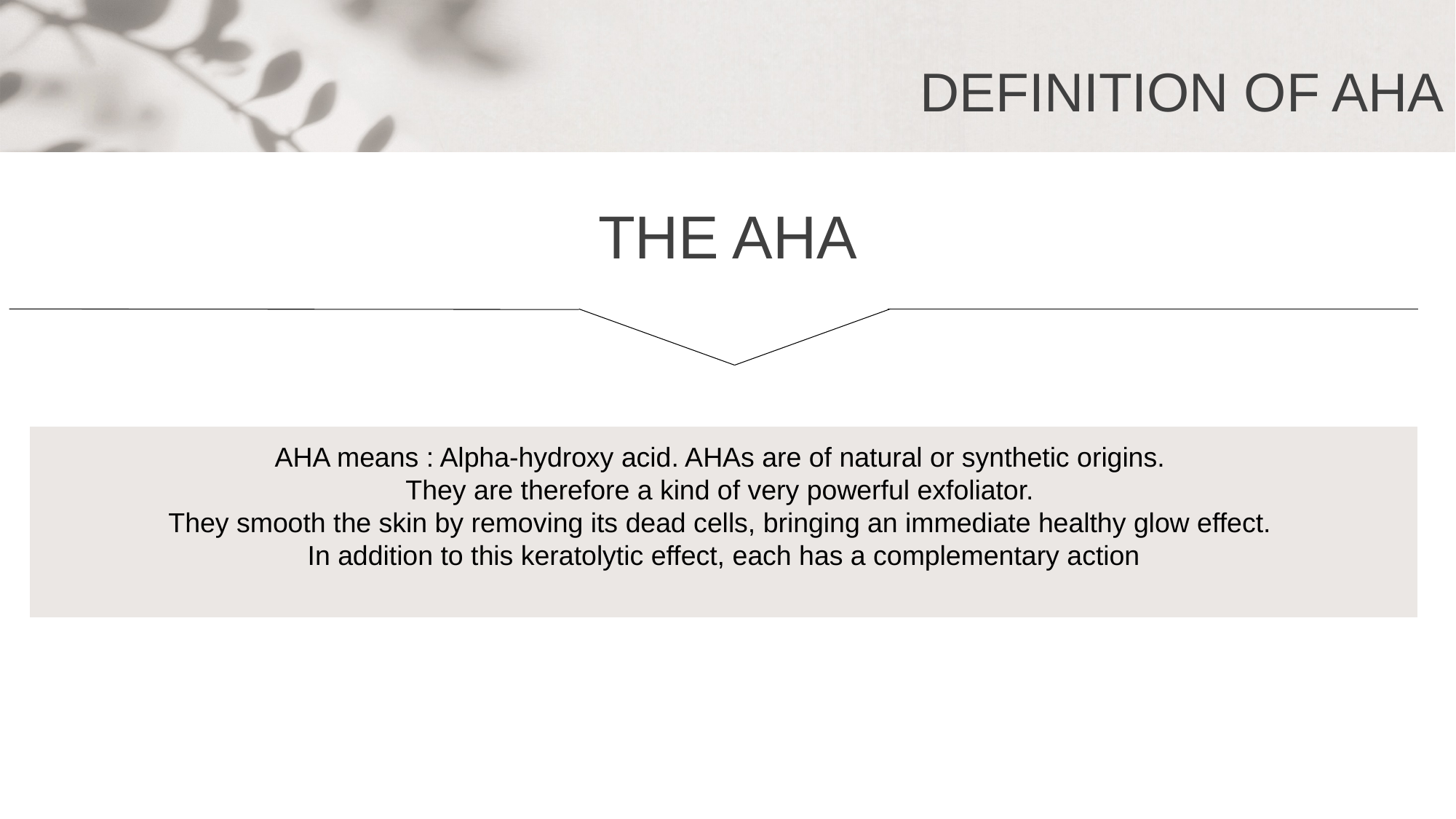

Definition of aha
The aha
AHA means : Alpha-hydroxy acid. AHAs are of natural or synthetic origins.
They are therefore a kind of very powerful exfoliator.
They smooth the skin by removing its dead cells, bringing an immediate healthy glow effect.
In addition to this keratolytic effect, each has a complementary action